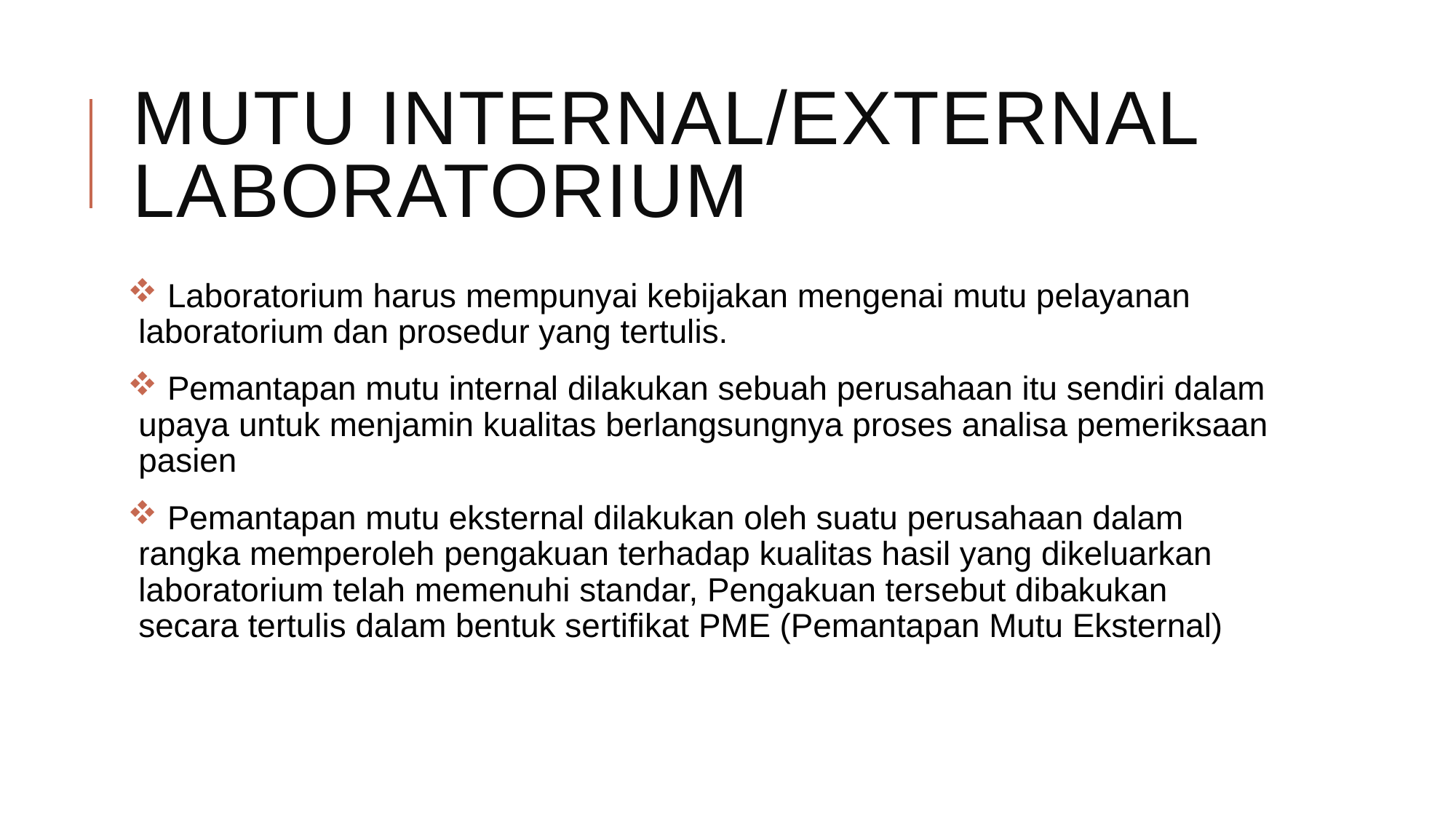

# Mutu internal/external laboratorium
 Laboratorium harus mempunyai kebijakan mengenai mutu pelayanan laboratorium dan prosedur yang tertulis.
 Pemantapan mutu internal dilakukan sebuah perusahaan itu sendiri dalam upaya untuk menjamin kualitas berlangsungnya proses analisa pemeriksaan pasien
 Pemantapan mutu eksternal dilakukan oleh suatu perusahaan dalam rangka memperoleh pengakuan terhadap kualitas hasil yang dikeluarkan laboratorium telah memenuhi standar, Pengakuan tersebut dibakukan secara tertulis dalam bentuk sertifikat PME (Pemantapan Mutu Eksternal)